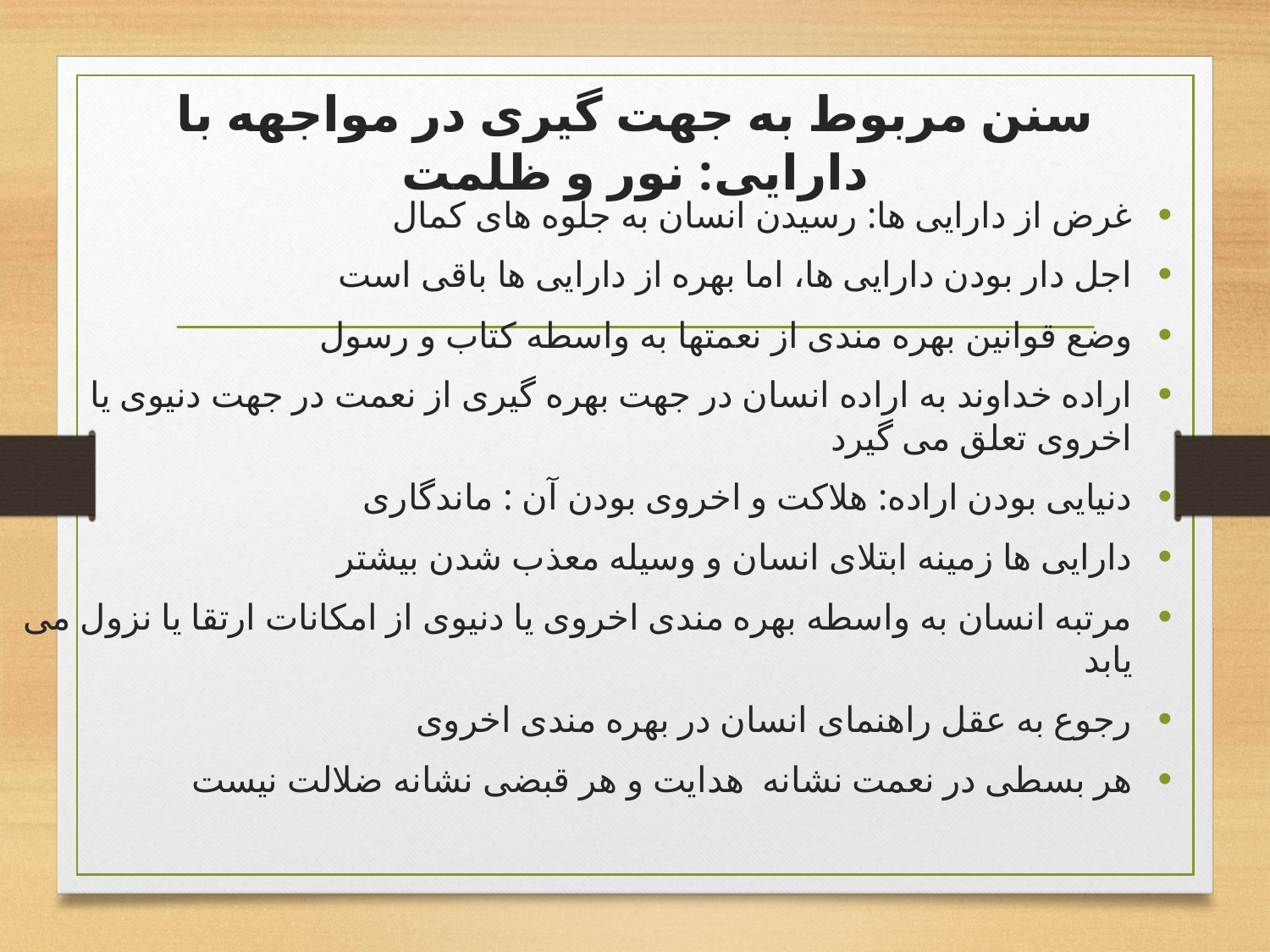

# سنن مربوط به جهت گیری در مواجهه با دارایی: نور و ظلمت
غرض از دارایی ها: رسیدن انسان به جلوه های کمال
اجل دار بودن دارایی ها، اما بهره از دارایی ها باقی است
وضع قوانین بهره مندی از نعمتها به واسطه کتاب و رسول
اراده خداوند به اراده انسان در جهت بهره گیری از نعمت در جهت دنیوی یا اخروی تعلق می گیرد
دنیایی بودن اراده: هلاکت و اخروی بودن آن : ماندگاری
دارایی ها زمینه ابتلای انسان و وسیله معذب شدن بیشتر
مرتبه انسان به واسطه بهره مندی اخروی یا دنیوی از امکانات ارتقا یا نزول می یابد
رجوع به عقل راهنمای انسان در بهره مندی اخروی
هر بسطی در نعمت نشانه  هدایت و هر قبضی نشانه ضلالت نیست